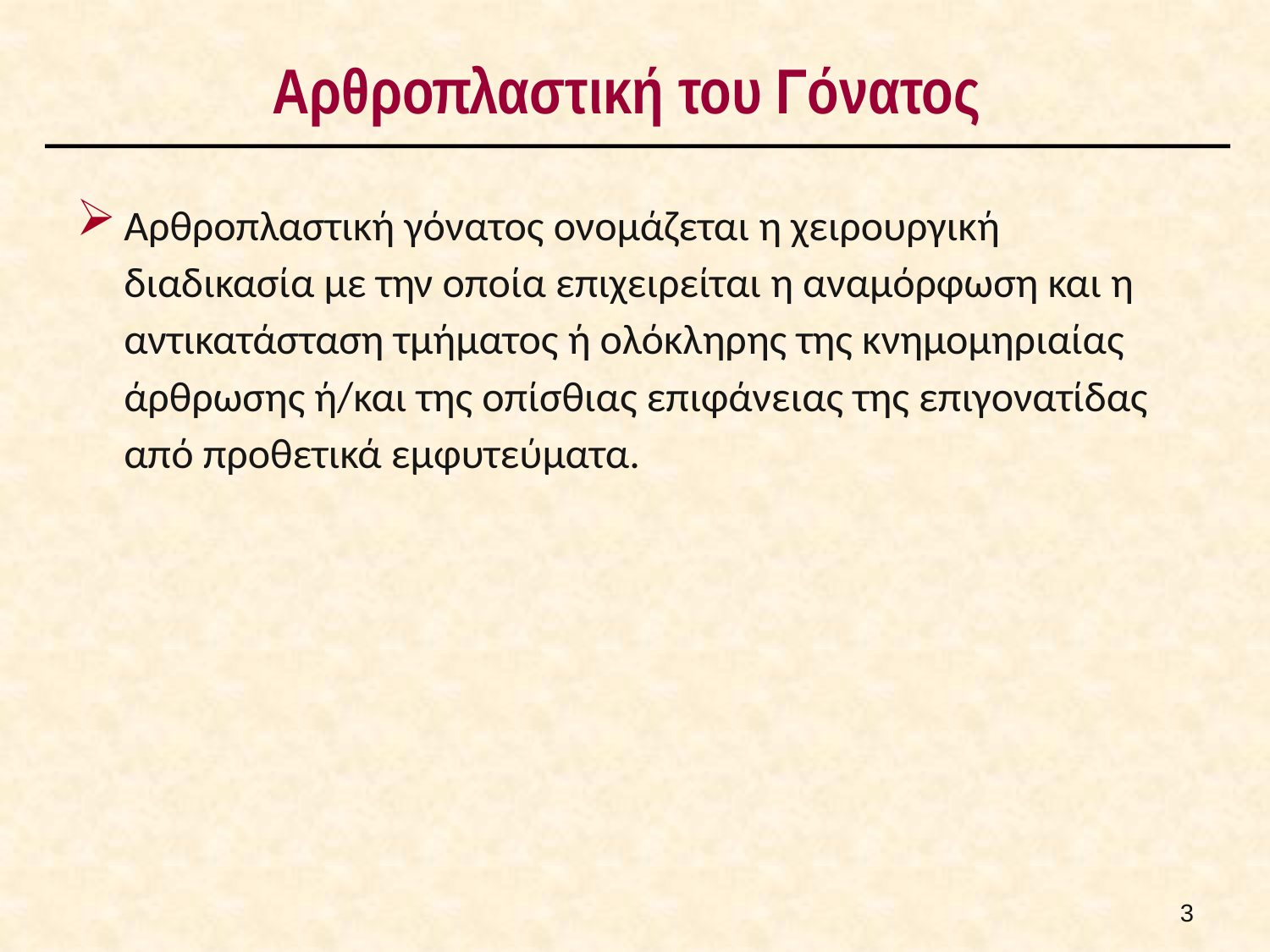

# Αρθροπλαστική του Γόνατος
Aρθροπλαστική γόνατος ονομάζεται η χειρουργική διαδικασία με την οποία επιχειρείται η αναμόρφωση και η αντικατάσταση τμήματος ή ολόκληρης της κνημομηριαίας άρθρωσης ή/και της οπίσθιας επιφάνειας της επιγονατίδας από προθετικά εμφυτεύματα.
3